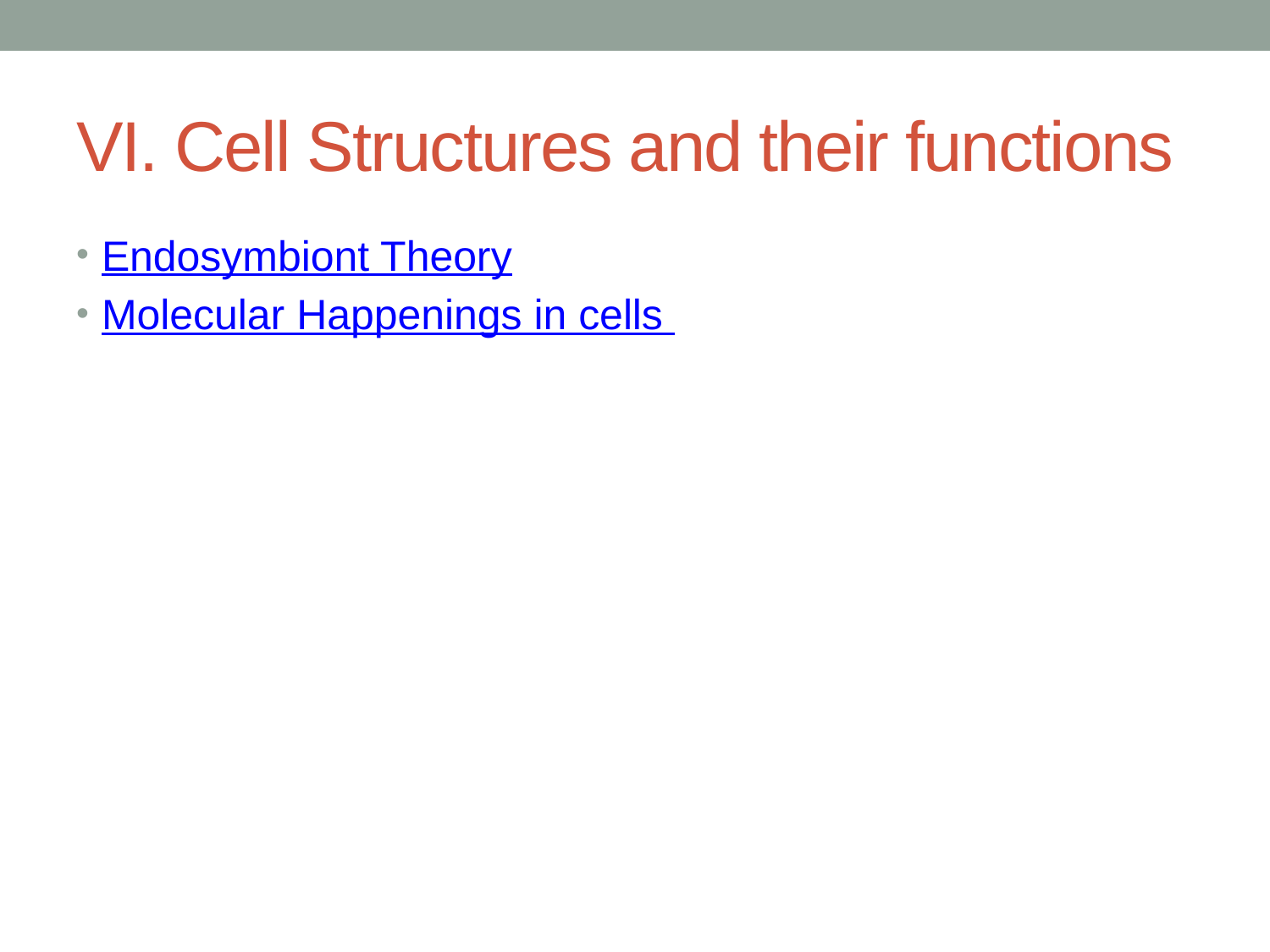

# VI. Cell Structures and their functions
Endosymbiont Theory
Molecular Happenings in cells